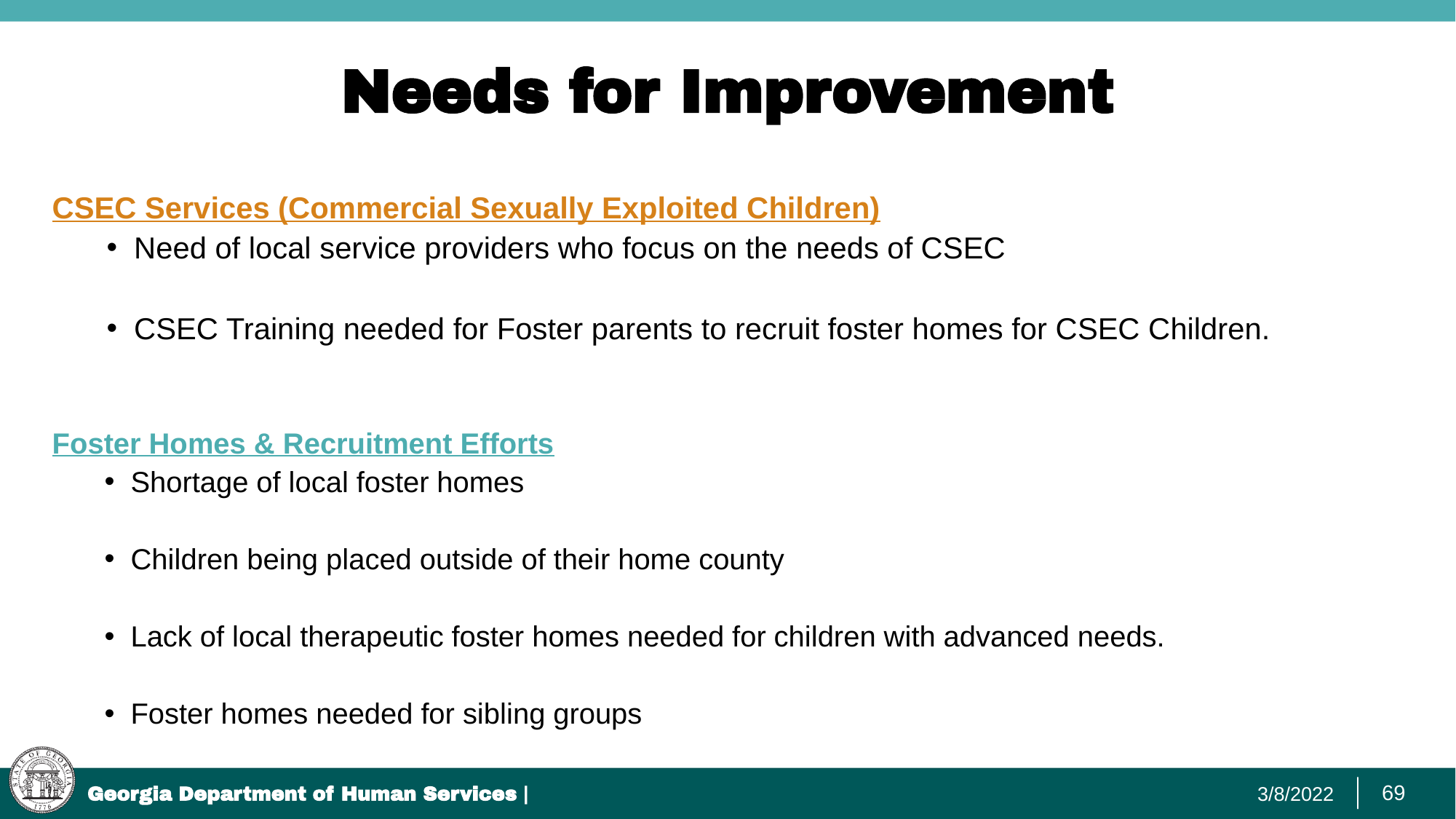

# Needs for Improvement
CSEC Services (Commercial Sexually Exploited Children)
Need of local service providers who focus on the needs of CSEC

CSEC Training needed for Foster parents to recruit foster homes for CSEC Children.
Foster Homes & Recruitment Efforts
Shortage of local foster homes

Children being placed outside of their home county

Lack of local therapeutic foster homes needed for children with advanced needs.

Foster homes needed for sibling groups
3/8/2022